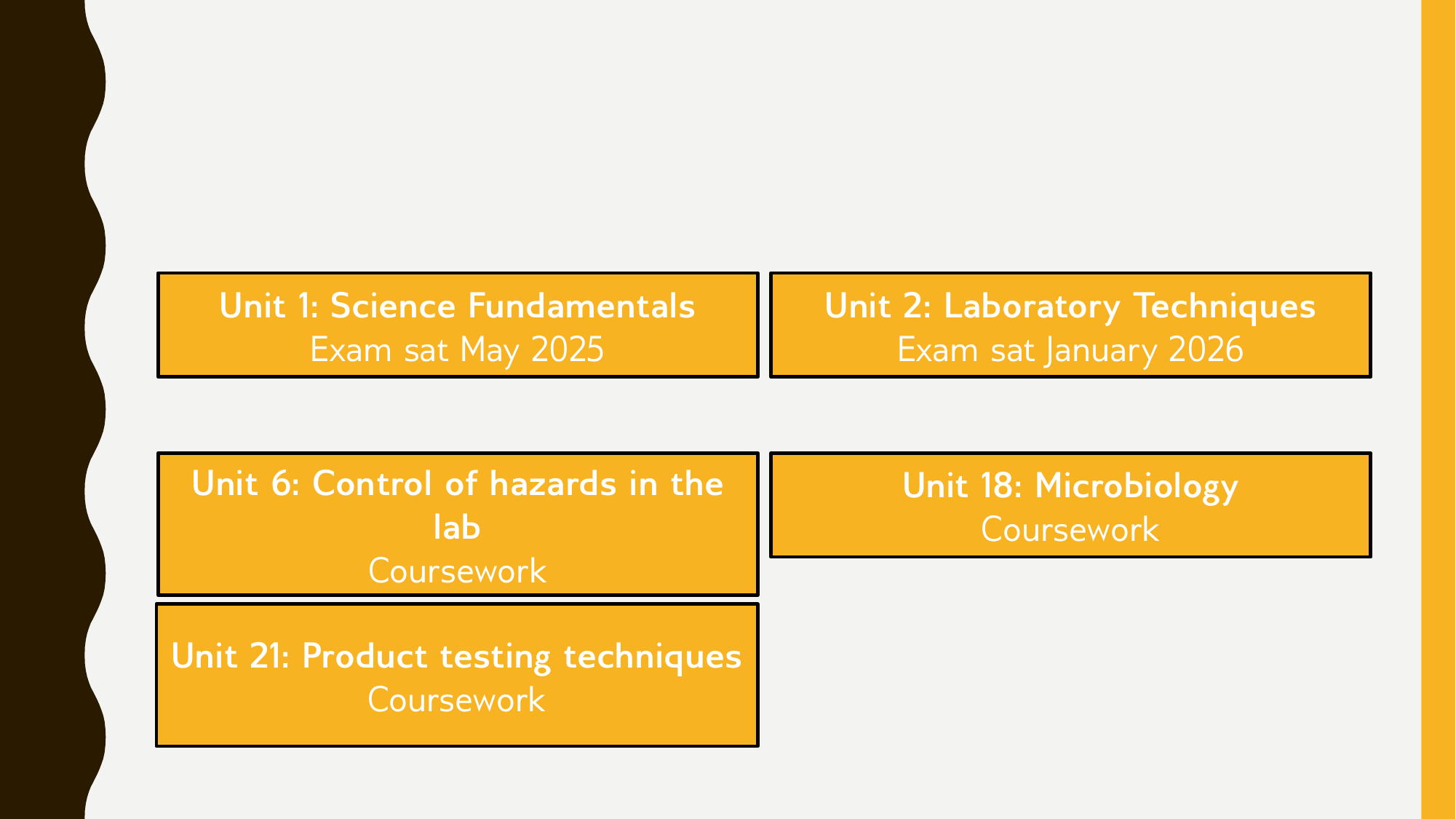

Unit 1: Science Fundamentals
Exam sat May 2025
Unit 2: Laboratory Techniques
Exam sat January 2026
Unit 6: Control of hazards in the lab
Coursework
Unit 18: Microbiology
Coursework
Unit 21: Product testing techniques
Coursework